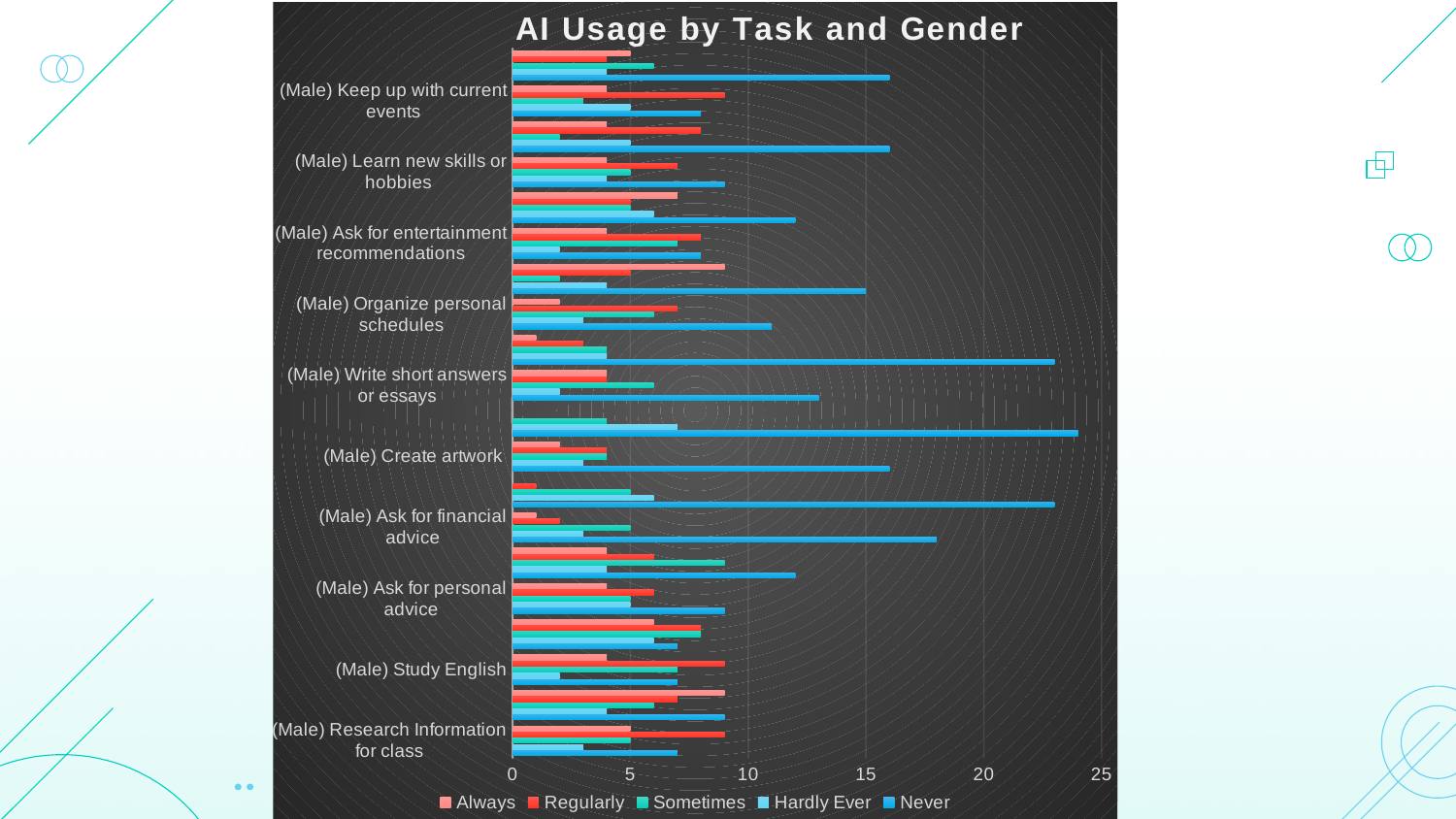

### Chart: AI Usage by Task and Gender

| Category | Never | Hardly Ever | Sometimes | Regularly | Always |
|---|---|---|---|---|---|
| (Male) Research Information for class | 7.0 | 3.0 | 5.0 | 9.0 | 5.0 |
| (Female) Research Information for class | 9.0 | 4.0 | 6.0 | 7.0 | 9.0 |
| (Male) Study English | 7.0 | 2.0 | 7.0 | 9.0 | 4.0 |
| (Female) Study English | 7.0 | 6.0 | 8.0 | 8.0 | 6.0 |
| (Male) Ask for personal advice | 9.0 | 5.0 | 5.0 | 6.0 | 4.0 |
| (Female) Ask for personal advice | 12.0 | 4.0 | 9.0 | 6.0 | 4.0 |
| (Male) Ask for financial advice | 18.0 | 3.0 | 5.0 | 2.0 | 1.0 |
| (Female) Ask for financial advice | 23.0 | 6.0 | 5.0 | 1.0 | 0.0 |
| (Male) Create artwork  | 16.0 | 3.0 | 4.0 | 4.0 | 2.0 |
| (Female) Create artwork  | 24.0 | 7.0 | 4.0 | 0.0 | 0.0 |
| (Male) Write short answers or essays | 13.0 | 2.0 | 6.0 | 4.0 | 4.0 |
| (Female) Write short answers or essays | 23.0 | 4.0 | 4.0 | 3.0 | 1.0 |
| (Male) Organize personal schedules | 11.0 | 3.0 | 6.0 | 7.0 | 2.0 |
| (Female) Organize personal schedules | 15.0 | 4.0 | 2.0 | 5.0 | 9.0 |
| (Male) Ask for entertainment recommendations | 8.0 | 2.0 | 7.0 | 8.0 | 4.0 |
| (Female) Ask for entertainment recommendations | 12.0 | 6.0 | 5.0 | 5.0 | 7.0 |
| (Male) Learn new skills or hobbies  | 9.0 | 4.0 | 5.0 | 7.0 | 4.0 |
| (Female) Learn new skills or hobbies  | 16.0 | 5.0 | 2.0 | 8.0 | 4.0 |
| (Male) Keep up with current events | 8.0 | 5.0 | 3.0 | 9.0 | 4.0 |
| (Female) Keep up with current events | 16.0 | 4.0 | 6.0 | 4.0 | 5.0 |